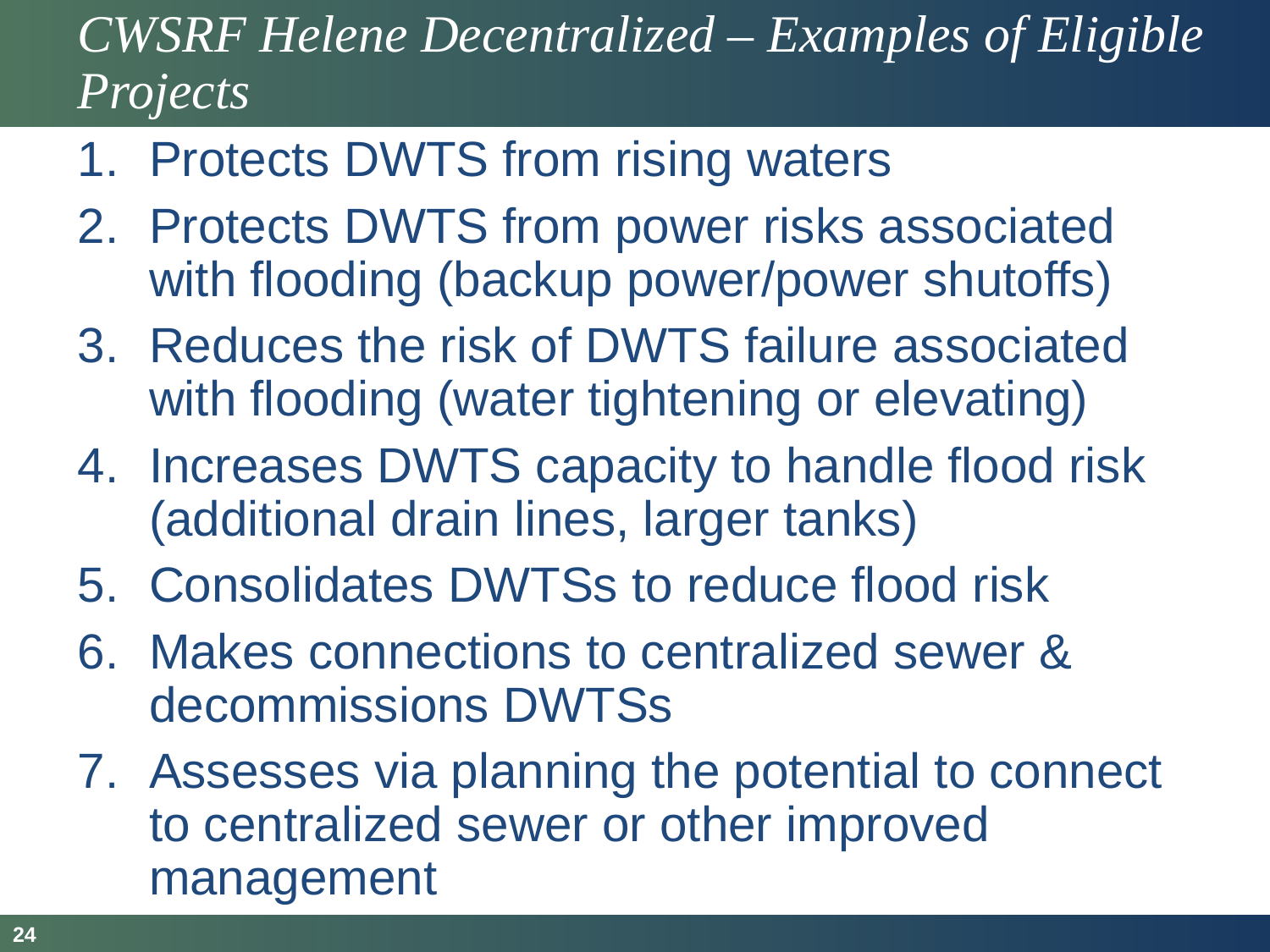

# CWSRF Helene Decentralized – Examples of Eligible Projects
Protects DWTS from rising waters
Protects DWTS from power risks associated with flooding (backup power/power shutoffs)
Reduces the risk of DWTS failure associated with flooding (water tightening or elevating)
Increases DWTS capacity to handle flood risk (additional drain lines, larger tanks)
Consolidates DWTSs to reduce flood risk
Makes connections to centralized sewer & decommissions DWTSs
Assesses via planning the potential to connect to centralized sewer or other improved management

24